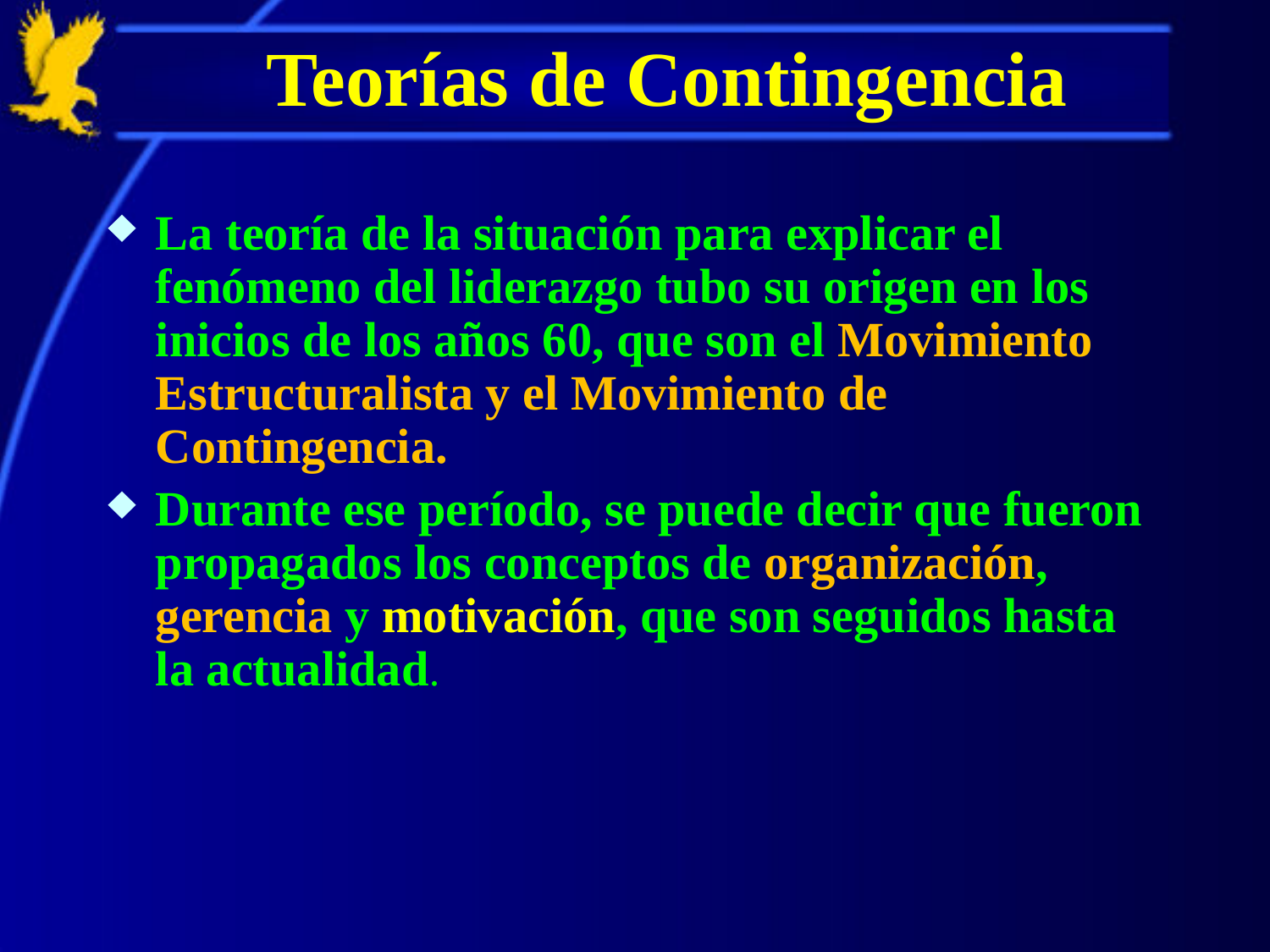

# Teorías de Contingencia
La teoría de la situación para explicar el fenómeno del liderazgo tubo su origen en los inicios de los años 60, que son el Movimiento Estructuralista y el Movimiento de Contingencia.
Durante ese período, se puede decir que fueron propagados los conceptos de organización, gerencia y motivación, que son seguidos hasta la actualidad.